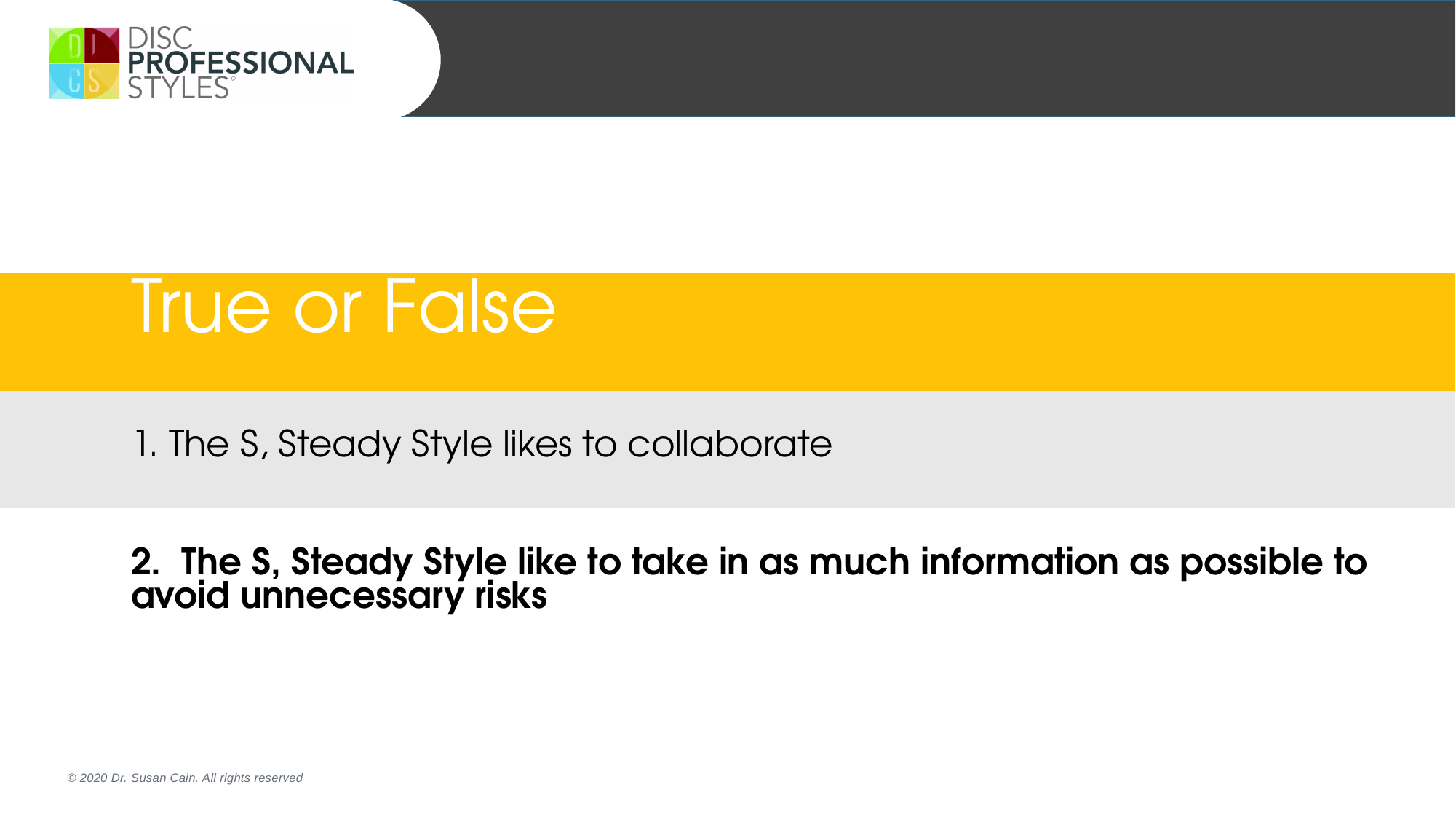

| True or False |
| --- |
| 1. The S, Steady Style likes to collaborate |
| 2. The S, Steady Style like to take in as much information as possible to avoid unnecessary risks |